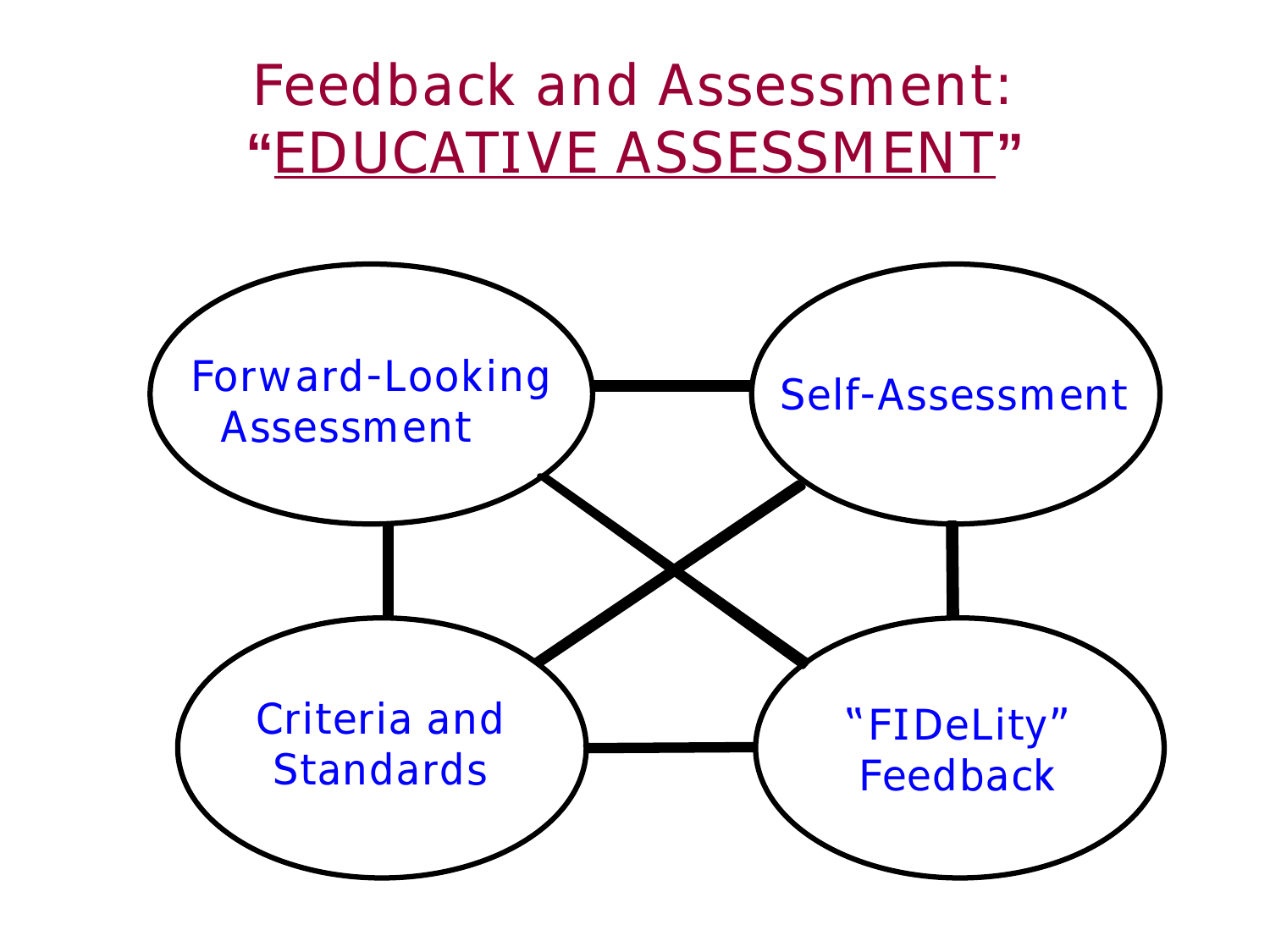

# Feedback and Assessment: “EDUCATIVE ASSESSMENT”

    Forward-Looking Assessment

Self-Assessment

Criteria and Standards
“FIDeLity” Feedback